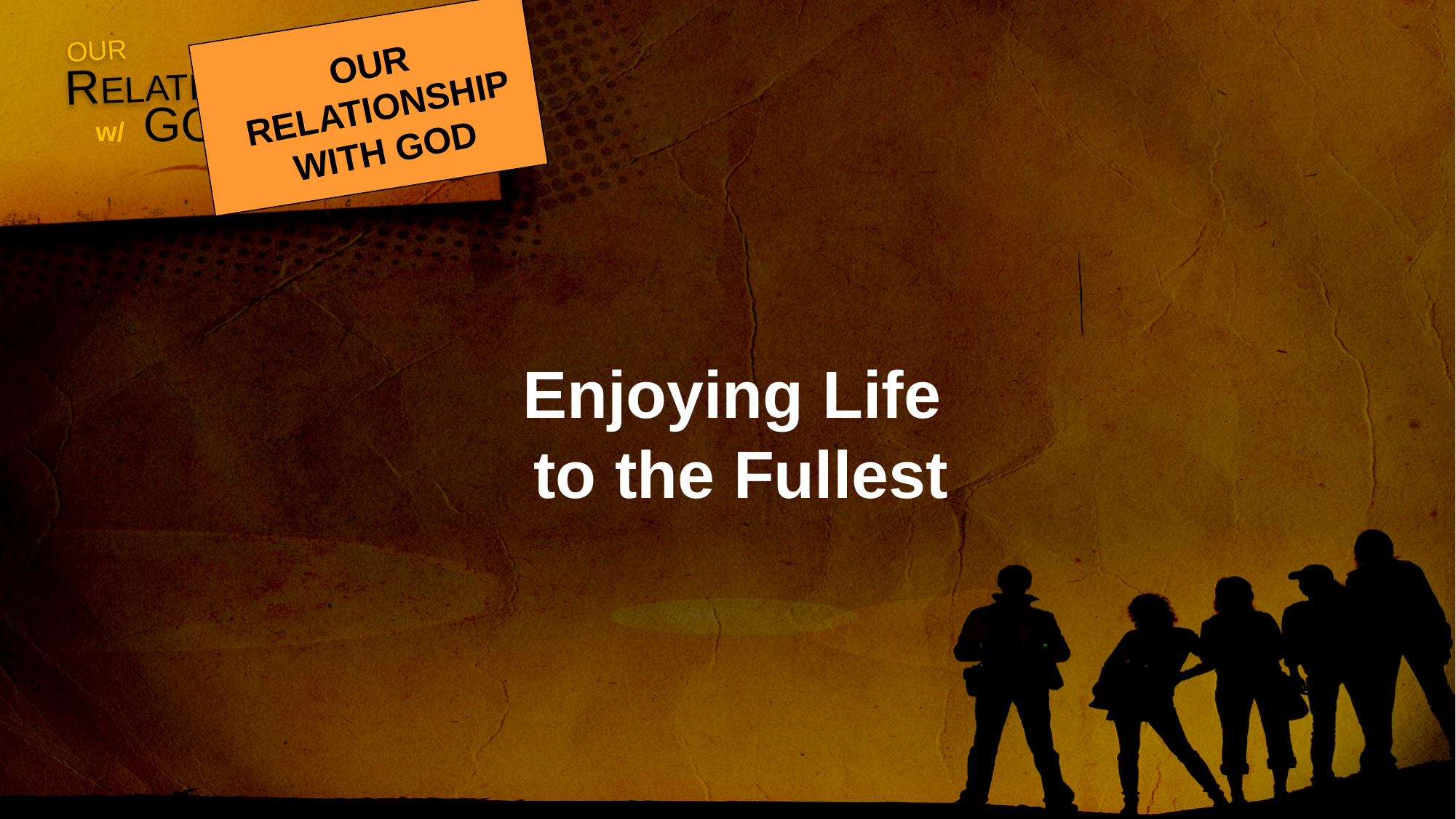

OUR RELATIONSHIP WITH GOD
Enjoying Life
to the Fullest